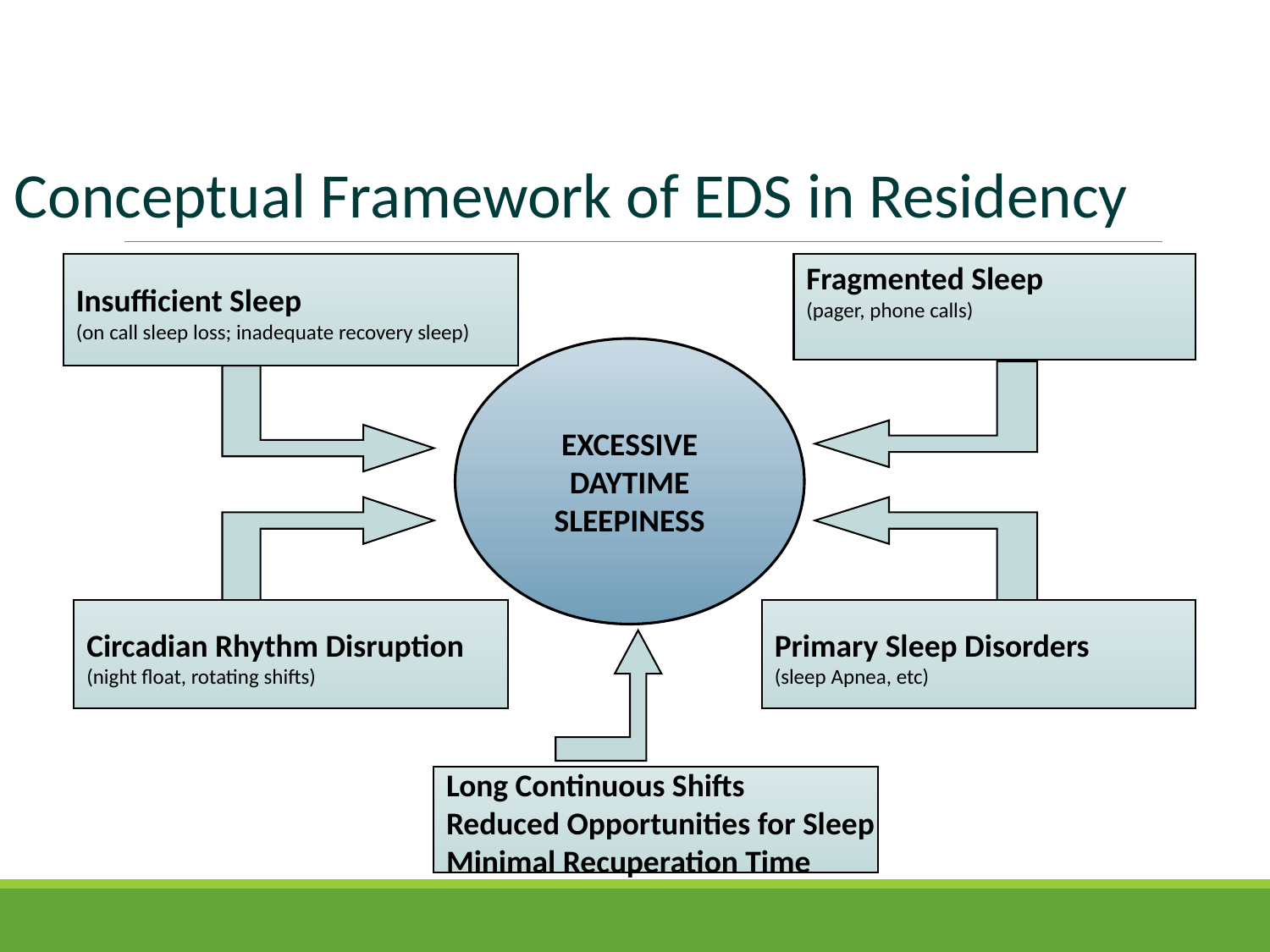

Conceptual Framework of EDS in Residency

Insufficient Sleep
(on call sleep loss; inadequate recovery sleep)

Fragmented Sleep
(pager, phone calls)

EXCESSIVE DAYTIME SLEEPINESS

Circadian Rhythm Disruption
(night float, rotating shifts)

Primary Sleep Disorders
(sleep Apnea, etc)

Long Continuous Shifts
Reduced Opportunities for Sleep
Minimal Recuperation Time